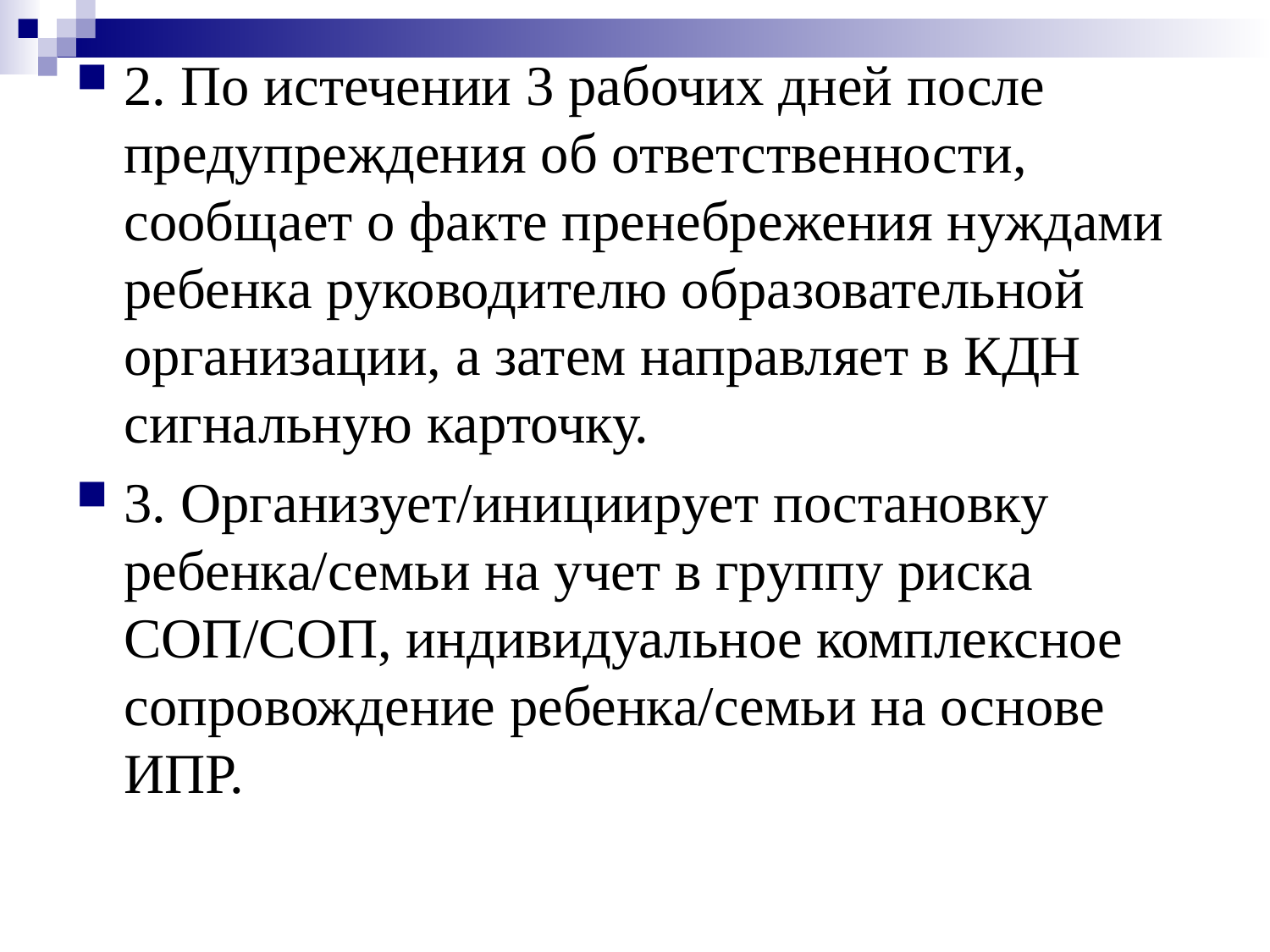

2. По истечении 3 рабочих дней после предупреждения об ответственности, сообщает о факте пренебрежения нуждами ребенка руководителю образовательной организации, а затем направляет в КДН сигнальную карточку.
3. Организует/инициирует постановку ребенка/семьи на учет в группу риска СОП/СОП, индивидуальное комплексное сопровождение ребенка/семьи на основе ИПР.